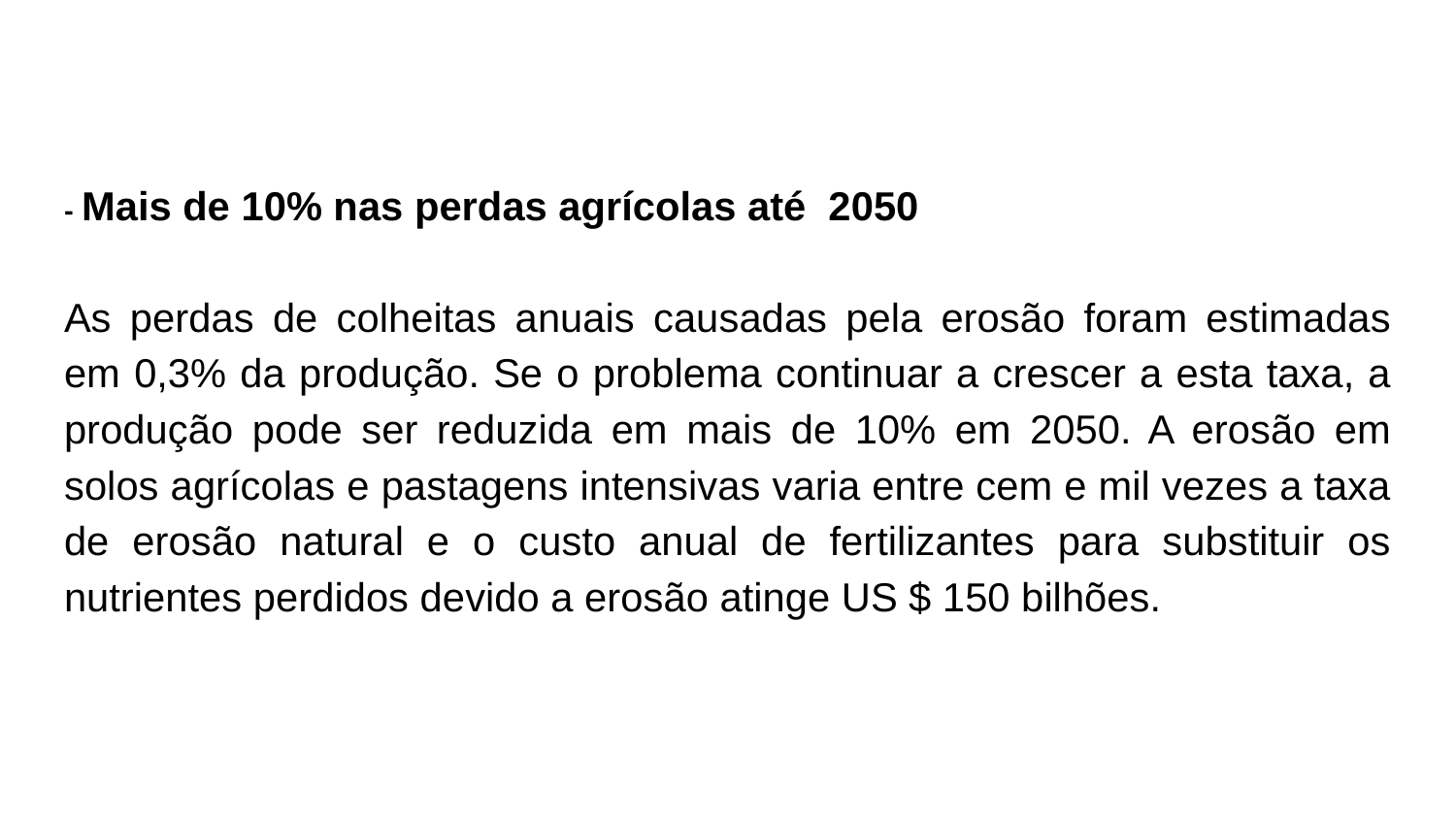

- Mais de 10% nas perdas agrícolas até  2050

As perdas de colheitas anuais causadas pela erosão foram estimadas em 0,3% da produção. Se o problema continuar a crescer a esta taxa, a produção pode ser reduzida em mais de 10% em 2050. A erosão em solos agrícolas e pastagens intensivas varia entre cem e mil vezes a taxa de erosão natural e o custo anual de fertilizantes para substituir os nutrientes perdidos devido a erosão atinge US $ 150 bilhões.